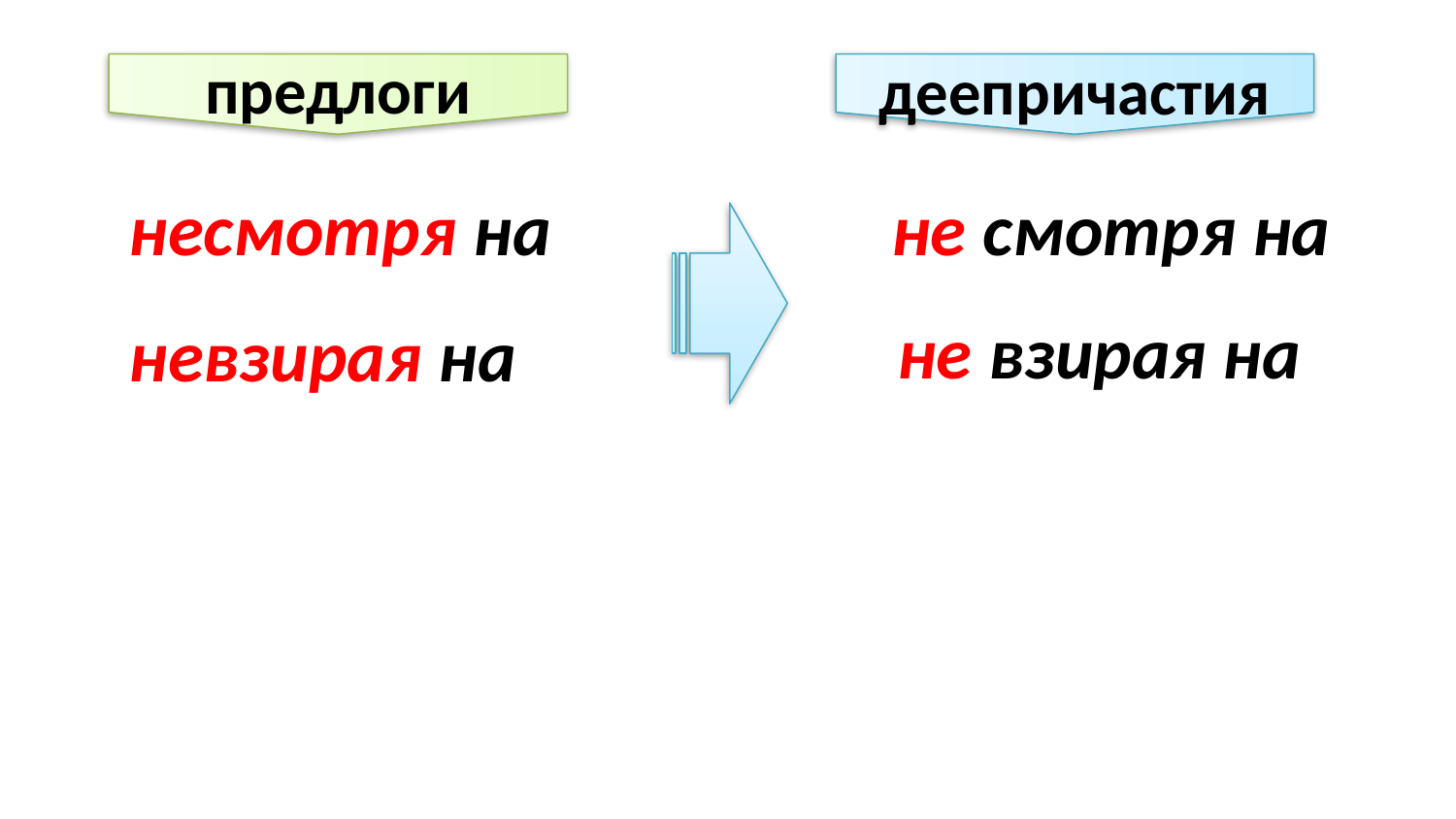

деепричастия
предлоги
не смотря на
несмотря на

не взирая на
невзирая на